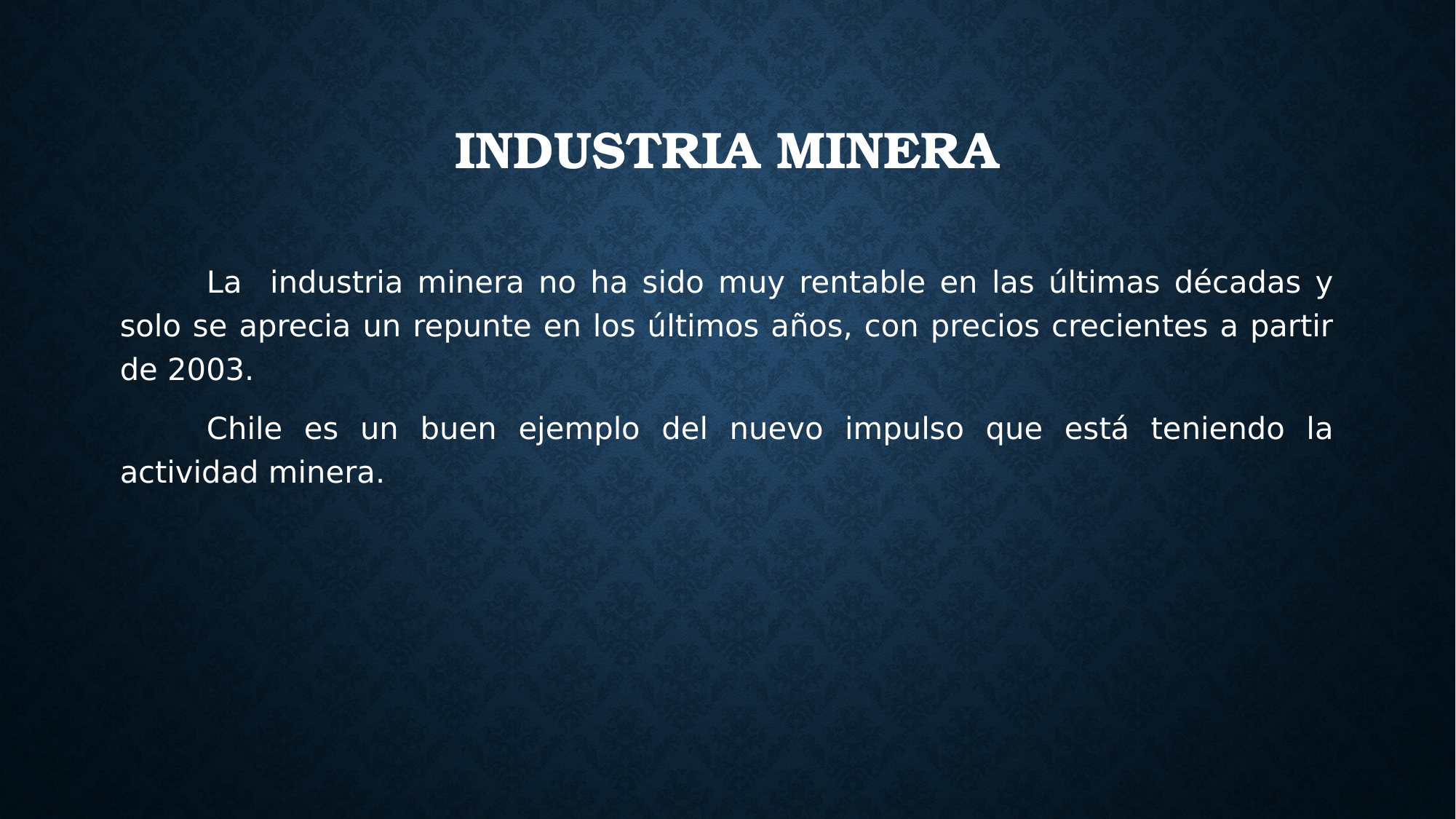

# INDUSTRIA MINERA
La  industria minera no ha sido muy rentable en las últimas décadas y solo se aprecia un repunte en los últimos años, con precios crecientes a partir de 2003.
Chile es un buen ejemplo del nuevo impulso que está teniendo la actividad minera.